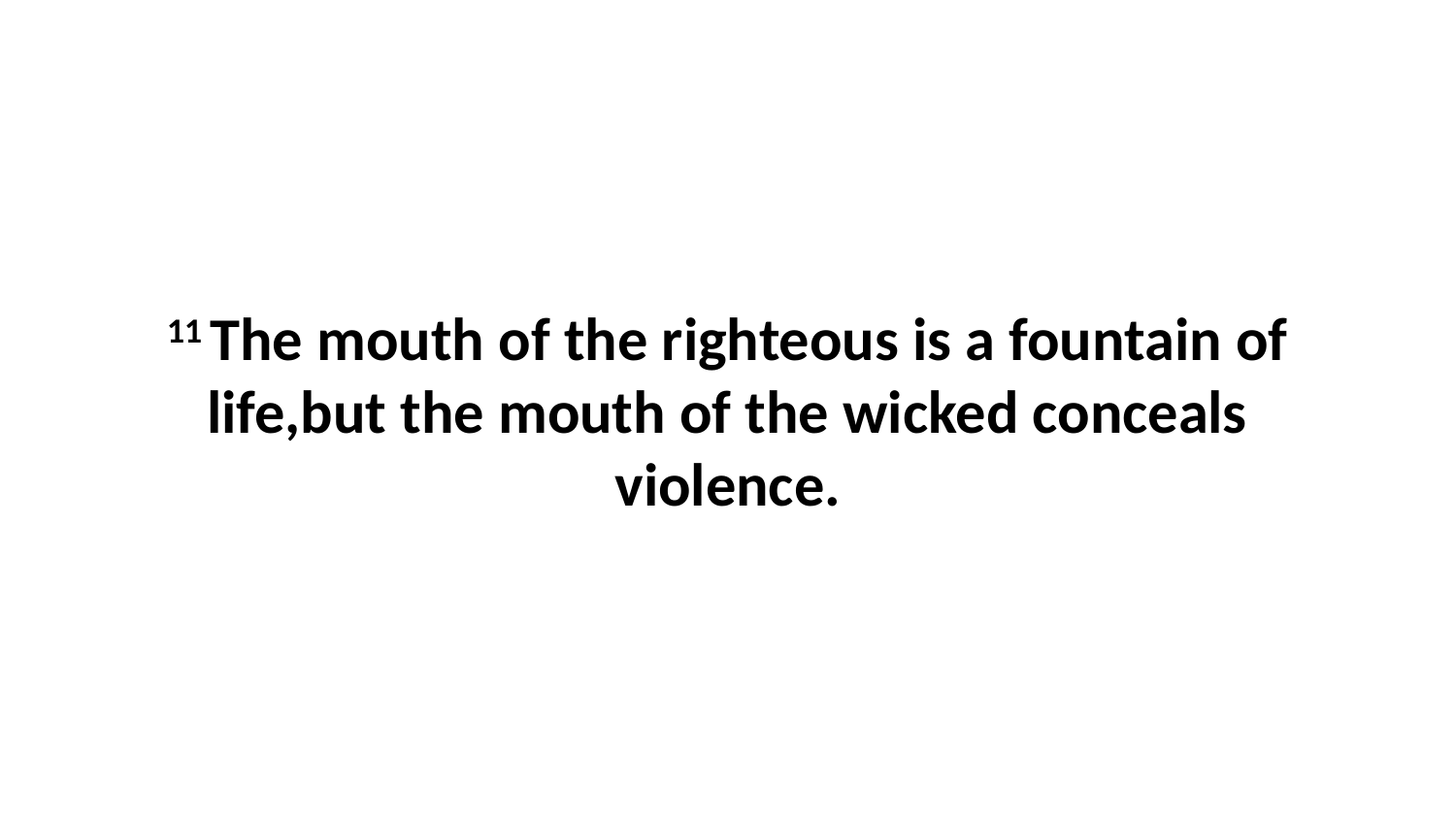

11 The mouth of the righteous is a fountain of life,but the mouth of the wicked conceals violence.